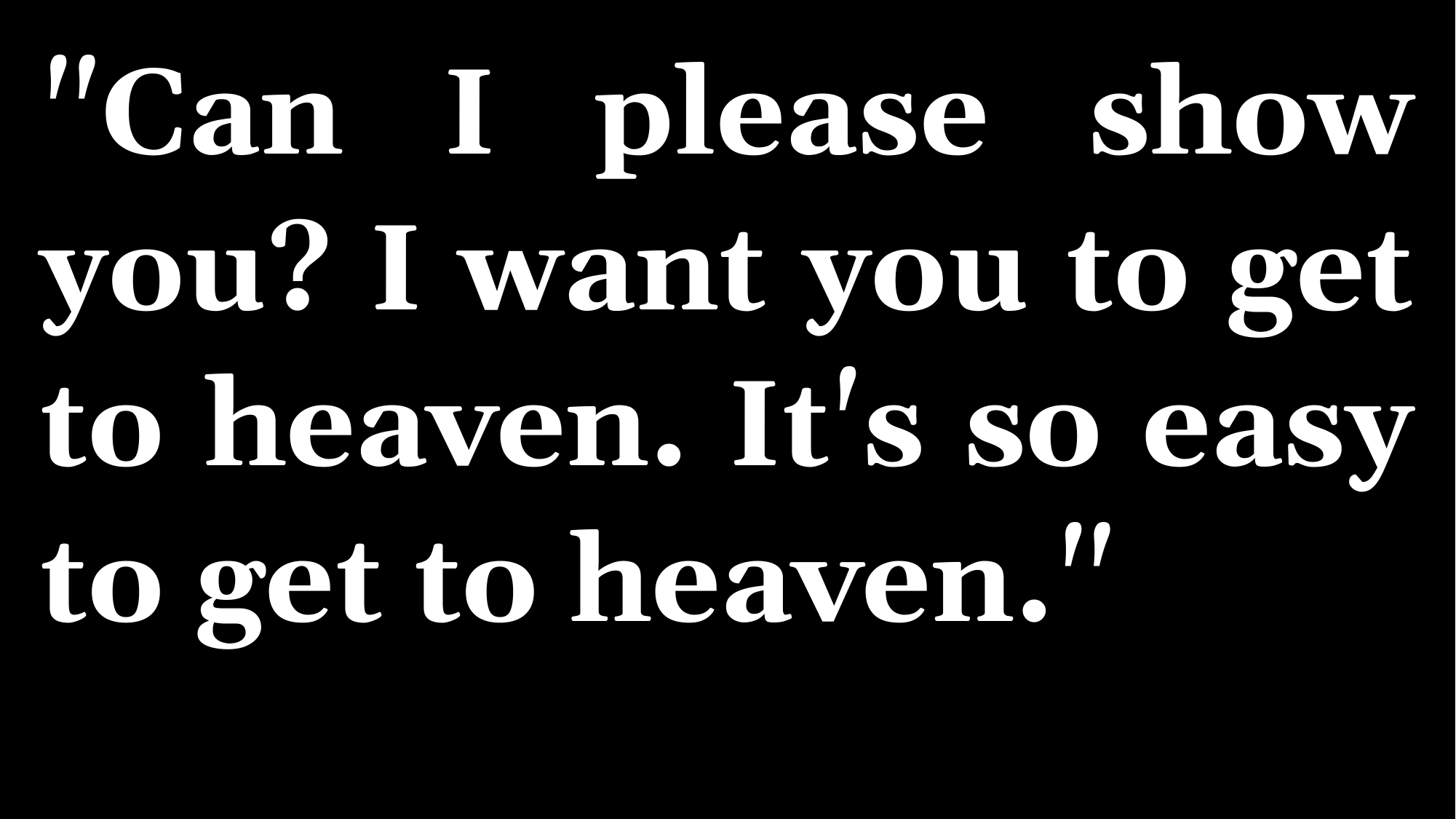

"Can I please show you? I want you to get to heaven. It's so easy to get to heaven."